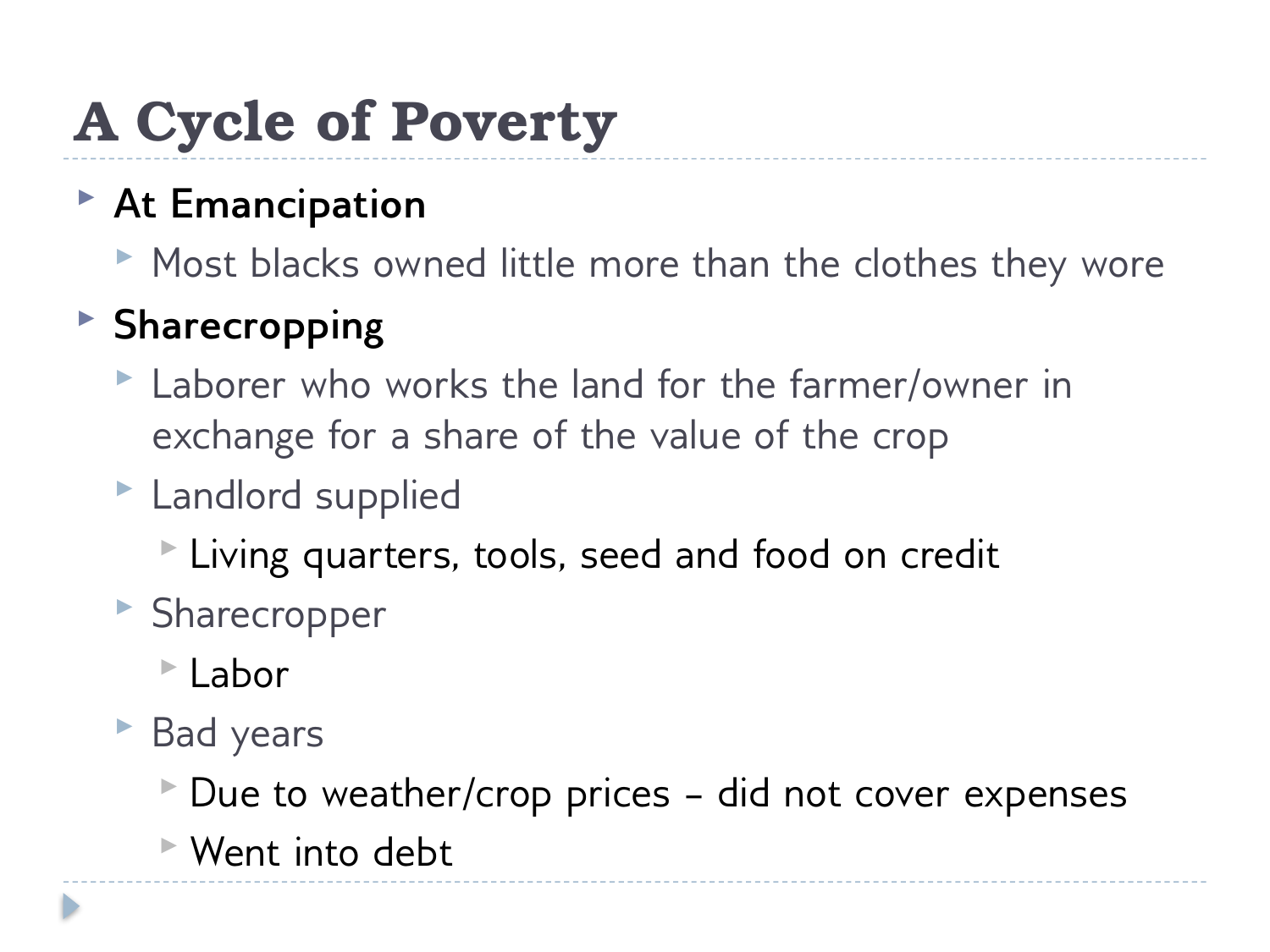

# A Cycle of Poverty
At Emancipation
Most blacks owned little more than the clothes they wore
Sharecropping
Laborer who works the land for the farmer/owner in exchange for a share of the value of the crop
Landlord supplied
Living quarters, tools, seed and food on credit
Sharecropper
Labor
Bad years
Due to weather/crop prices – did not cover expenses
Went into debt